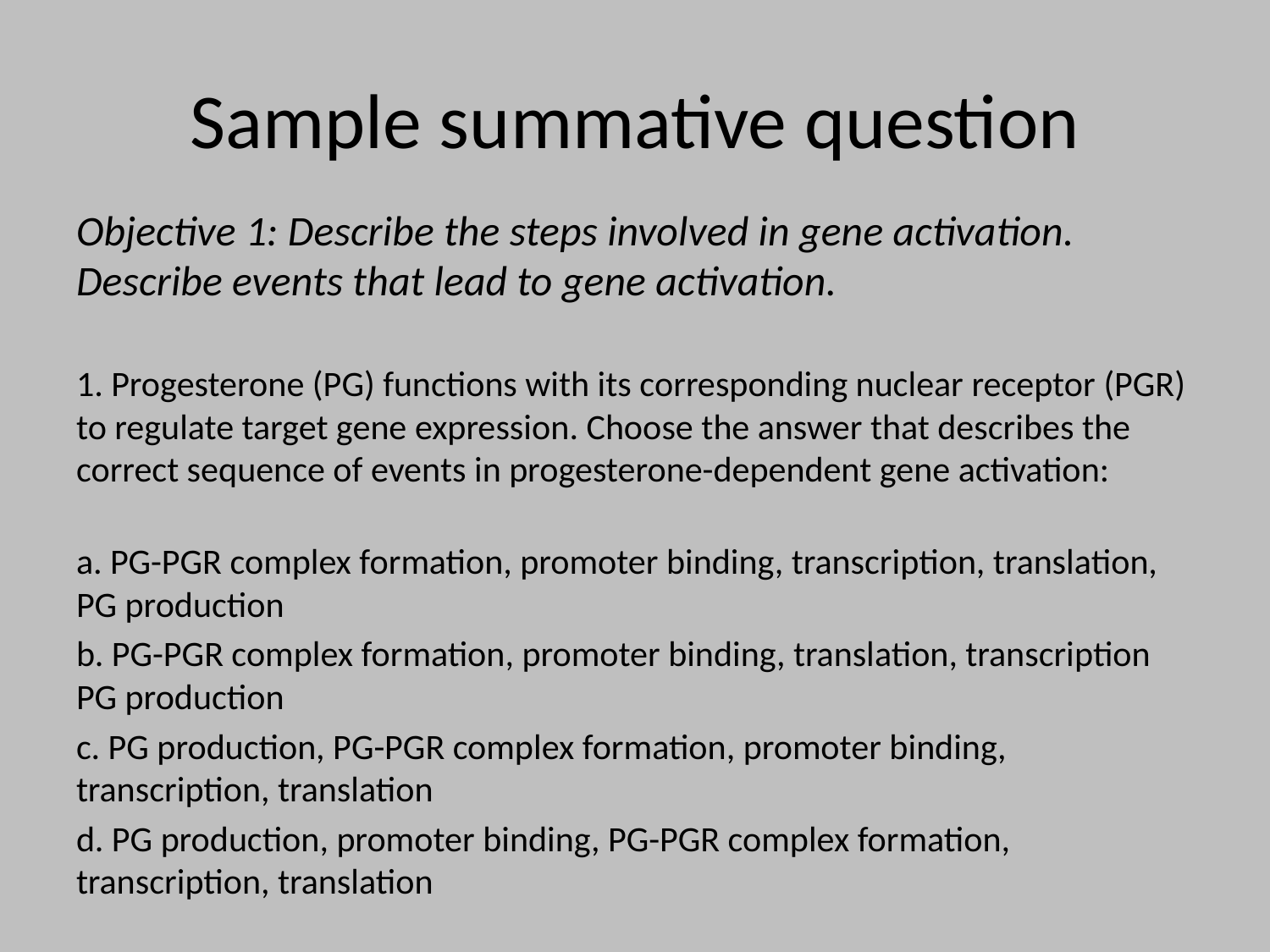

# Sample summative question
Objective 1: Describe the steps involved in gene activation. Describe events that lead to gene activation.

1. Progesterone (PG) functions with its corresponding nuclear receptor (PGR) to regulate target gene expression. Choose the answer that describes the correct sequence of events in progesterone-dependent gene activation:
a. PG-PGR complex formation, promoter binding, transcription, translation, PG production
b. PG-PGR complex formation, promoter binding, translation, transcription PG production
c. PG production, PG-PGR complex formation, promoter binding, transcription, translation
d. PG production, promoter binding, PG-PGR complex formation, transcription, translation